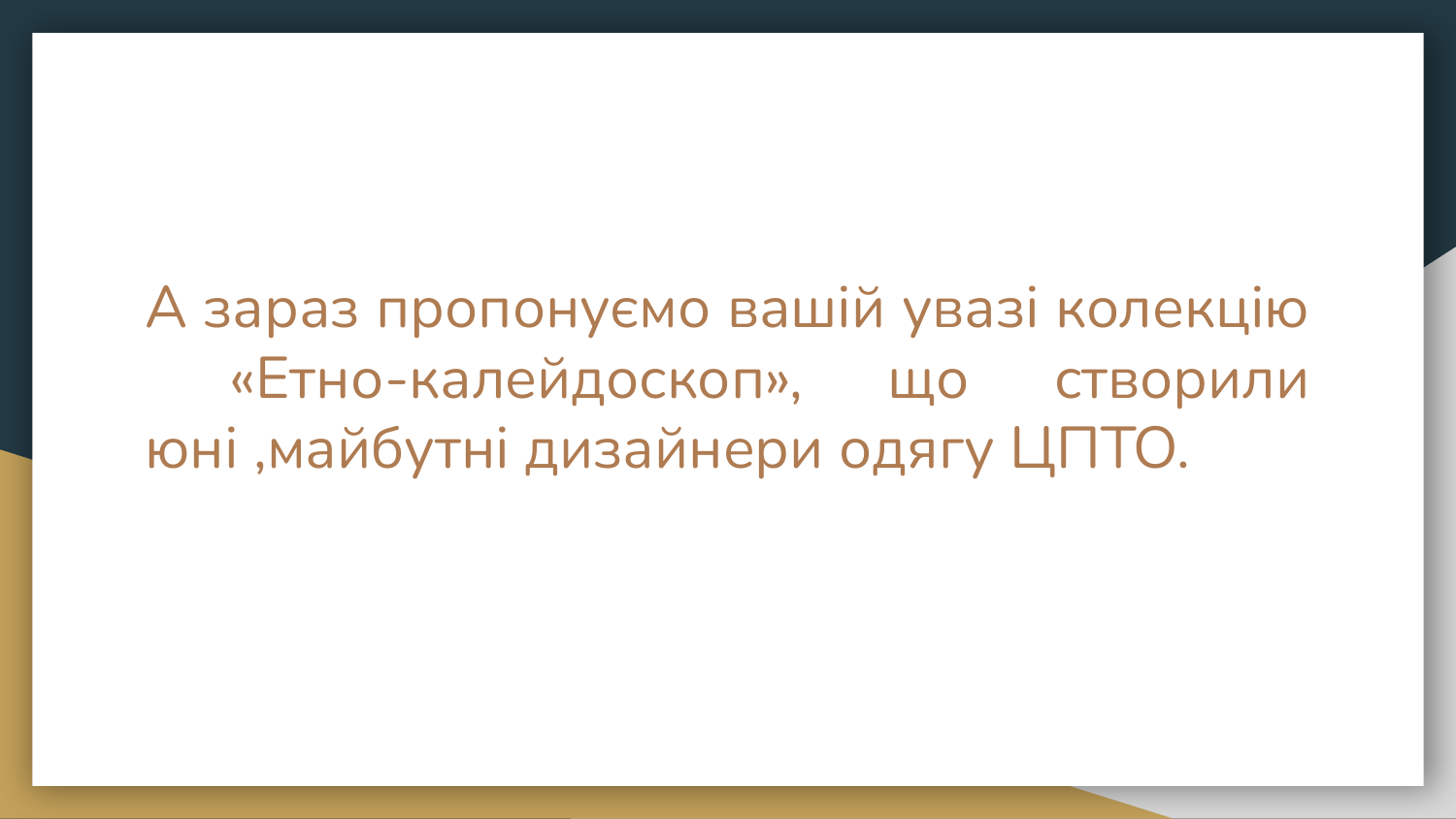

# А зараз пропонуємо вашій увазі колекцію  «Етно-калейдоскоп», що створили юні ,майбутні дизайнери одягу ЦПТО.